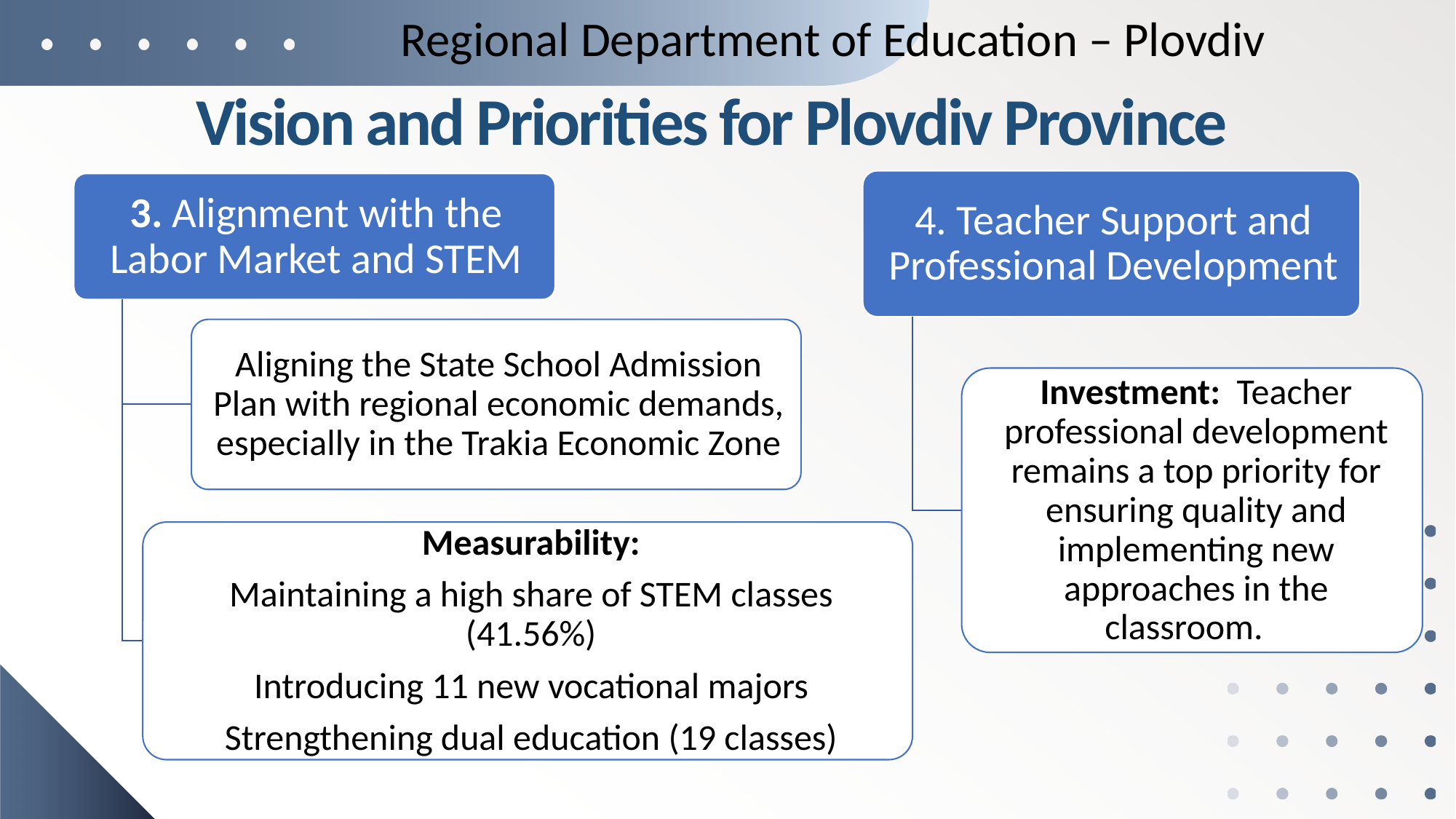

# Regional Department of Education – Plovdiv
Vision and Priorities for Plovdiv Province
3. Alignment with the Labor Market and STEM
Aligning the State School Admission Plan with regional economic demands, especially in the Trakia Economic Zone
Measurability:
Maintaining a high share of STEM classes (41.56%)
Introducing 11 new vocational majors
Strengthening dual education (19 classes)
4. Teacher Support and Professional Development
Investment:  Teacher professional development remains a top priority for ensuring quality and implementing new approaches in the classroom.